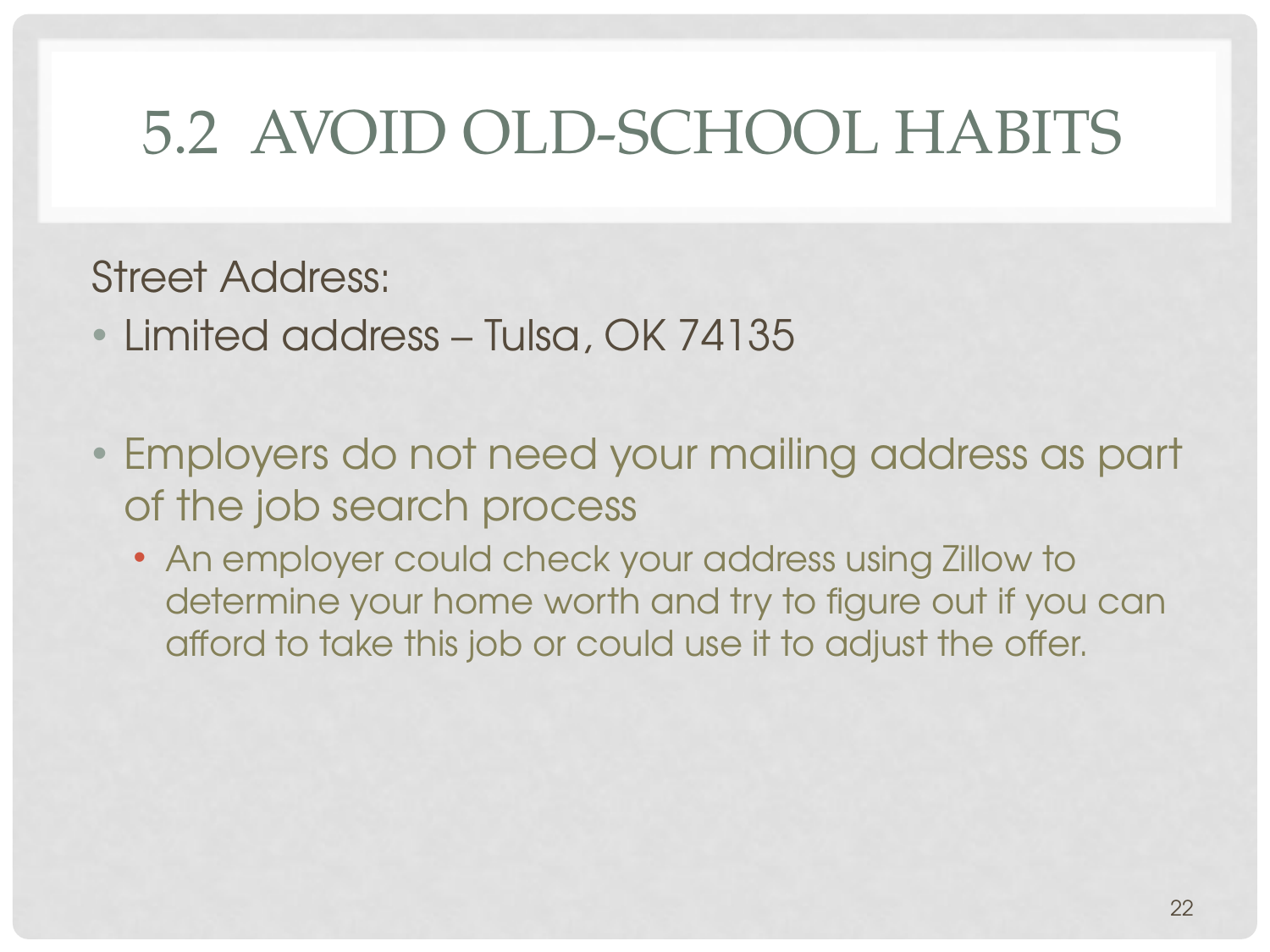

# 5.2  Avoid old-school habits
Street Address:
Limited address – Tulsa, OK 74135

Employers do not need your mailing address as part of the job search process
An employer could check your address using Zillow to determine your home worth and try to figure out if you can afford to take this job or could use it to adjust the offer.
22